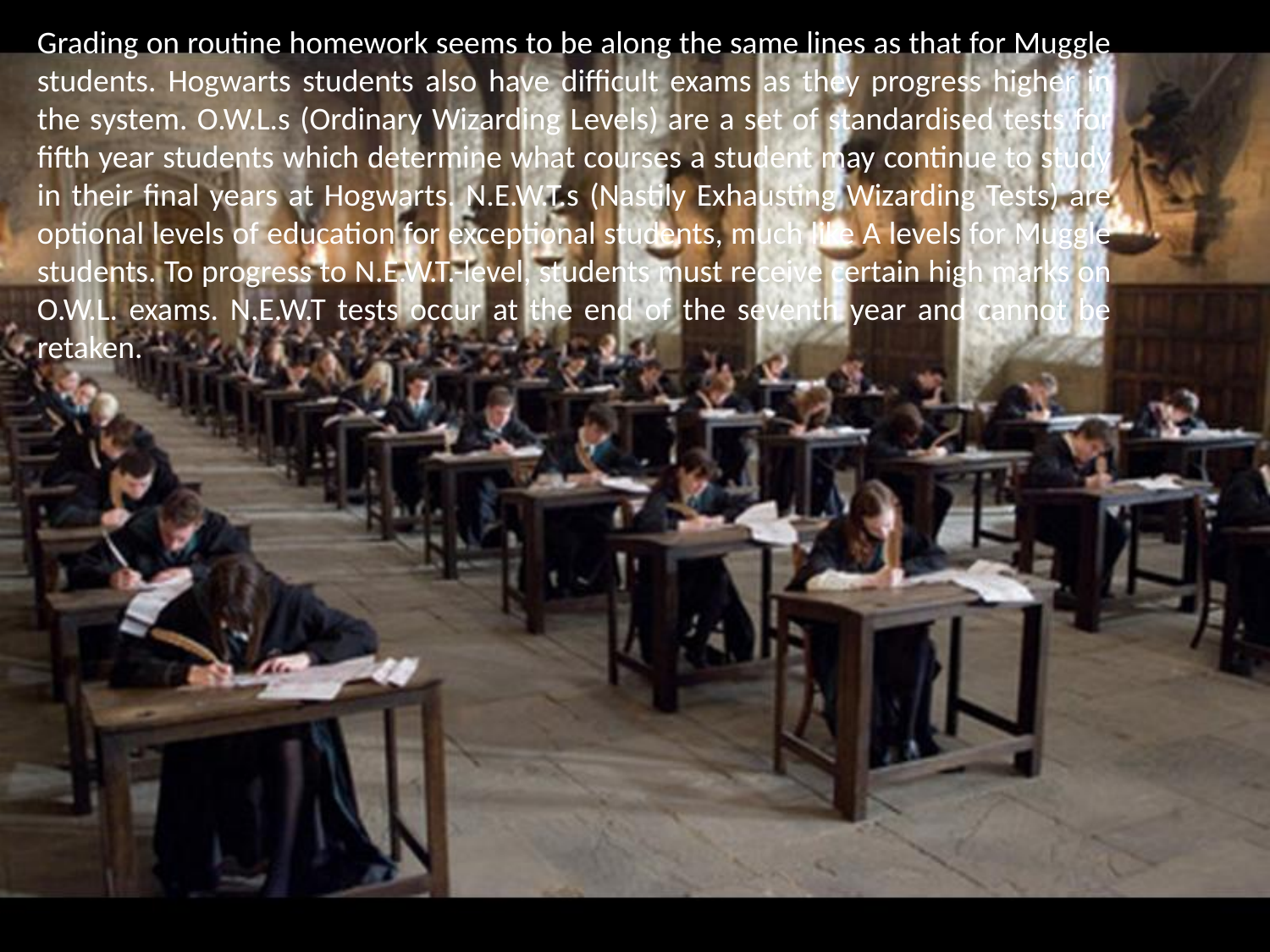

Grading on routine homework seems to be along the same lines as that for Muggle students. Hogwarts students also have difficult exams as they progress higher in the system. O.W.L.s (Ordinary Wizarding Levels) are a set of standardised tests for fifth year students which determine what courses a student may continue to study in their final years at Hogwarts. N.E.W.T.s (Nastily Exhausting Wizarding Tests) are optional levels of education for exceptional students, much like A levels for Muggle students. To progress to N.E.W.T.-level, students must receive certain high marks on O.W.L. exams. N.E.W.T tests occur at the end of the seventh year and cannot be retaken.